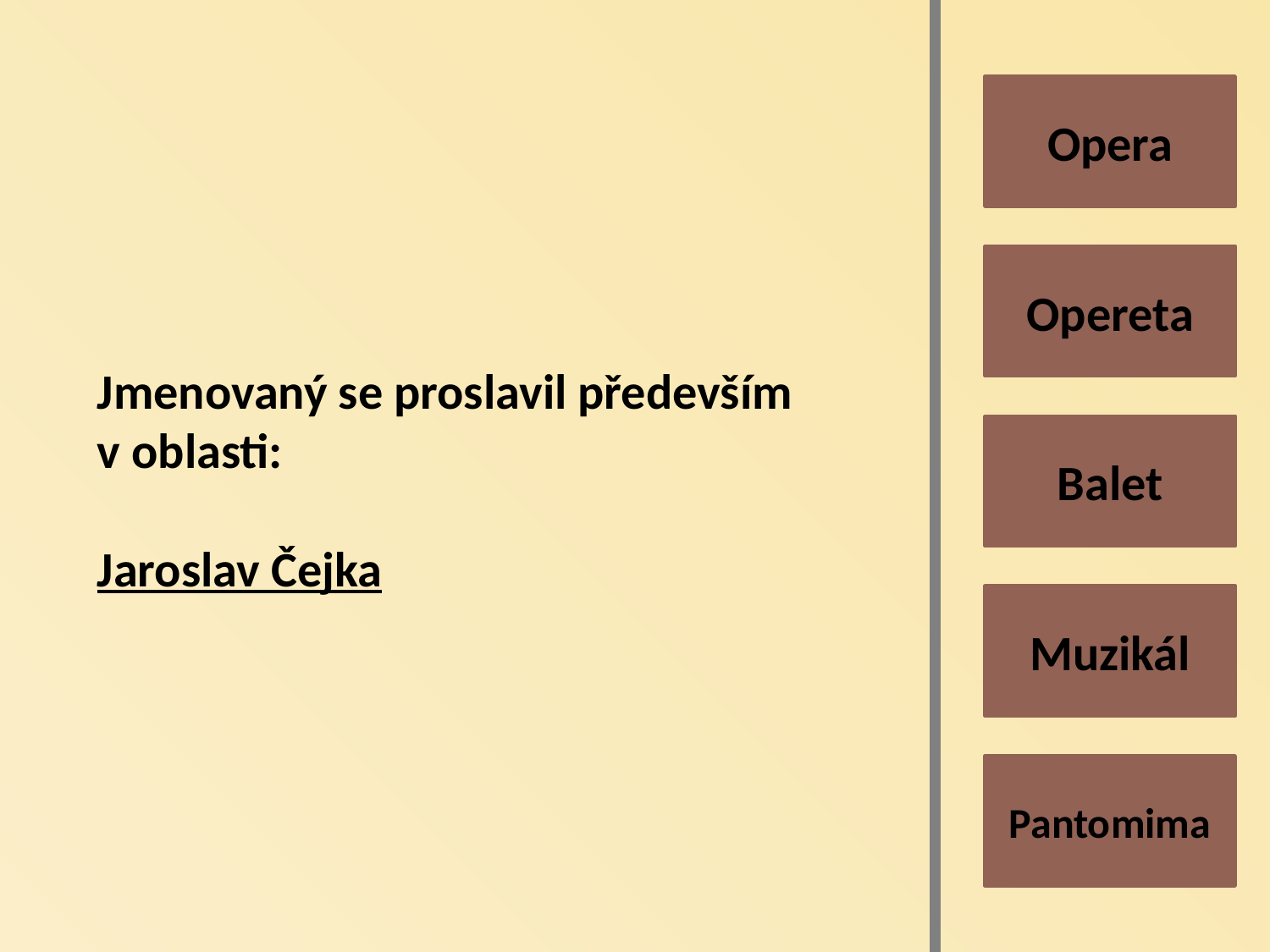

Opera
Opereta
Jmenovaný se proslavil především v oblasti:

Jaroslav Čejka
Balet
Muzikál
Pantomima